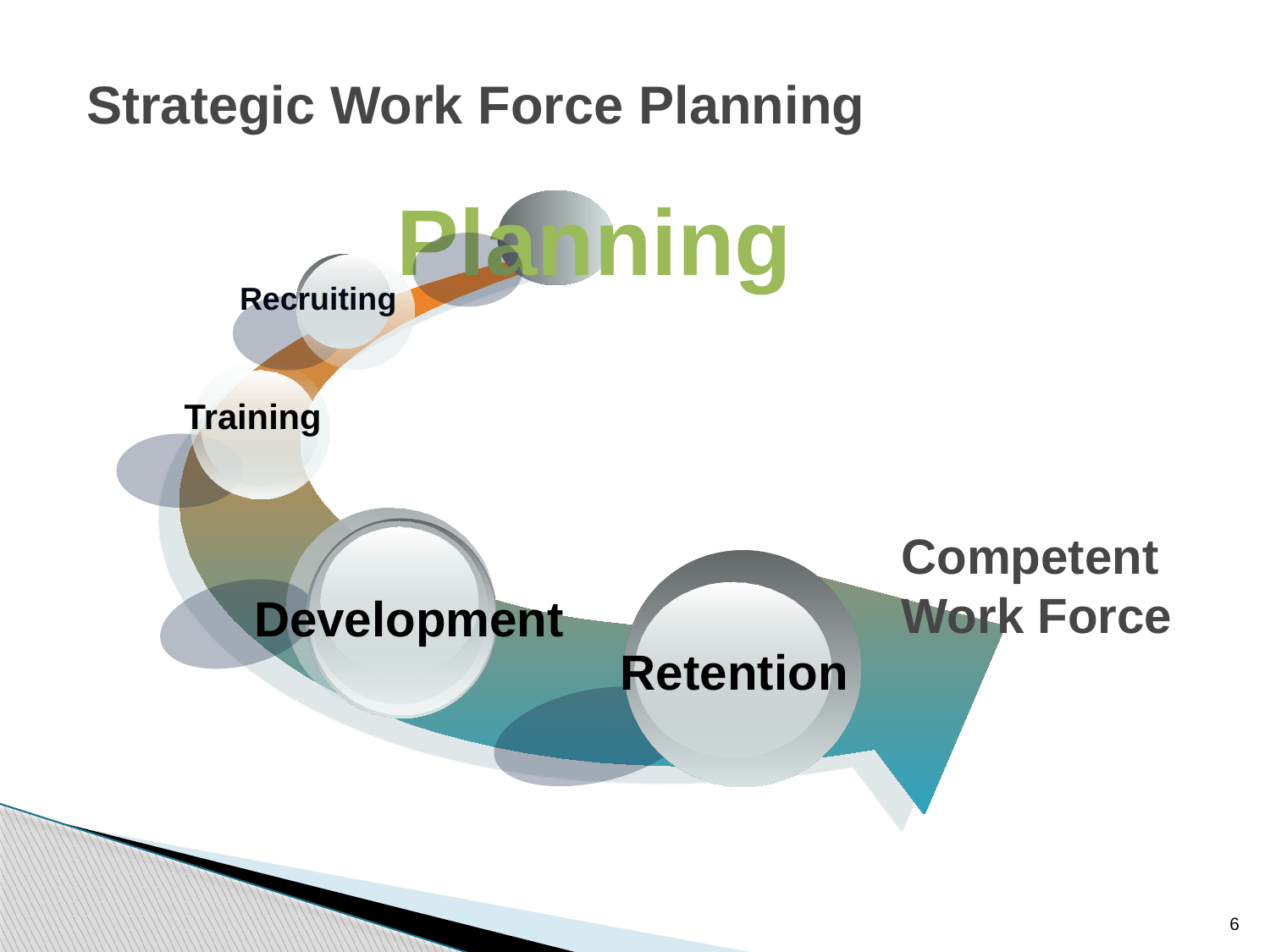

# Strategic Work Force Planning
     Planning

Recruiting

Training

 Development
Competent
Work Force

Retention

6